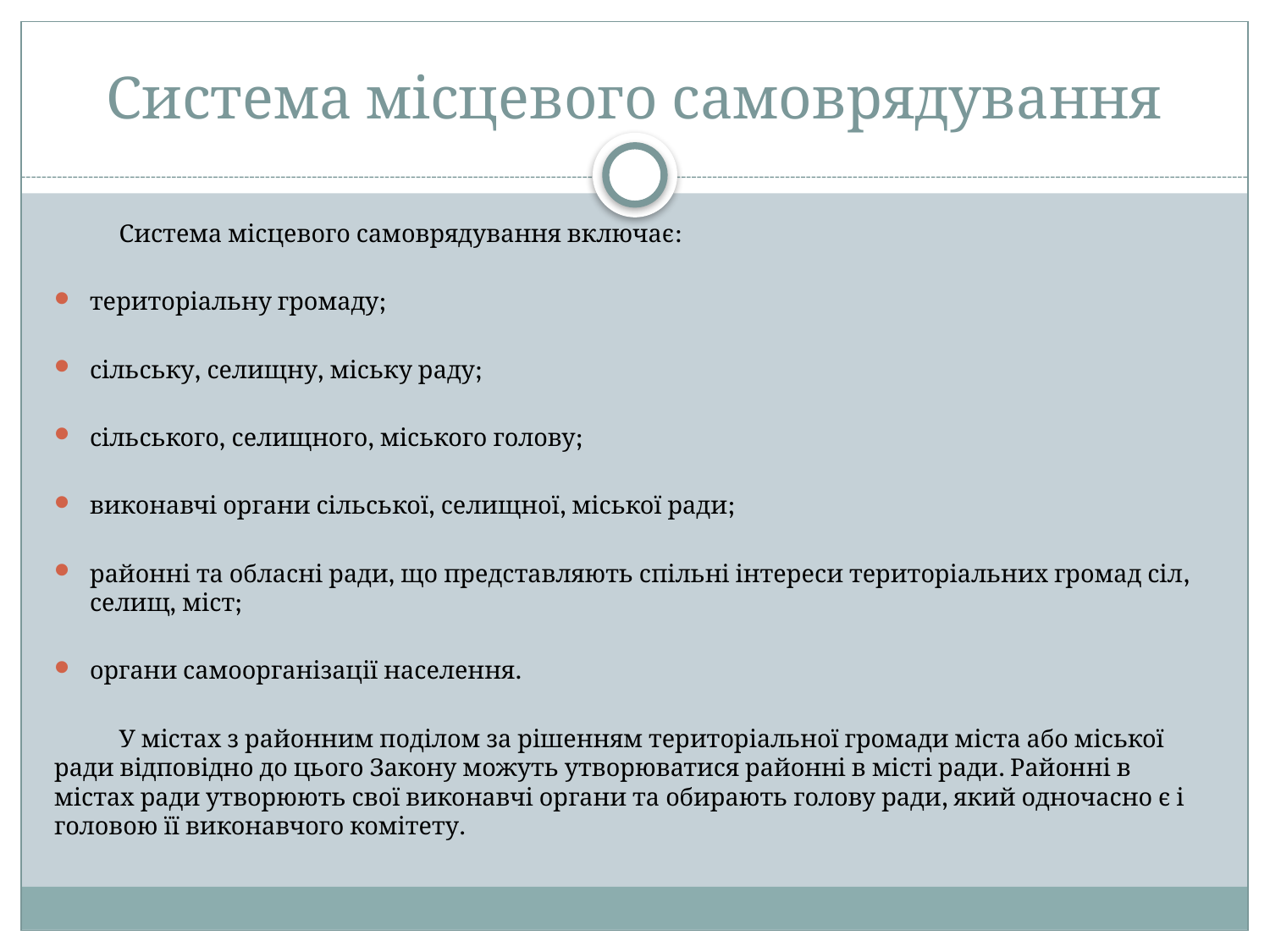

# Система місцевого самоврядування
	Система місцевого самоврядування включає:

територіальну громаду;

сільську, селищну, міську раду;

сільського, селищного, міського голову;

виконавчі органи сільської, селищної, міської ради;

районні та обласні ради, що представляють спільні інтереси територіальних громад сіл, селищ, міст;

органи самоорганізації населення.

	У містах з районним поділом за рішенням територіальної громади міста або міської ради відповідно до цього Закону можуть утворюватися районні в місті ради. Районні в містах ради утворюють свої виконавчі органи та обирають голову ради, який одночасно є і головою її виконавчого комітету.